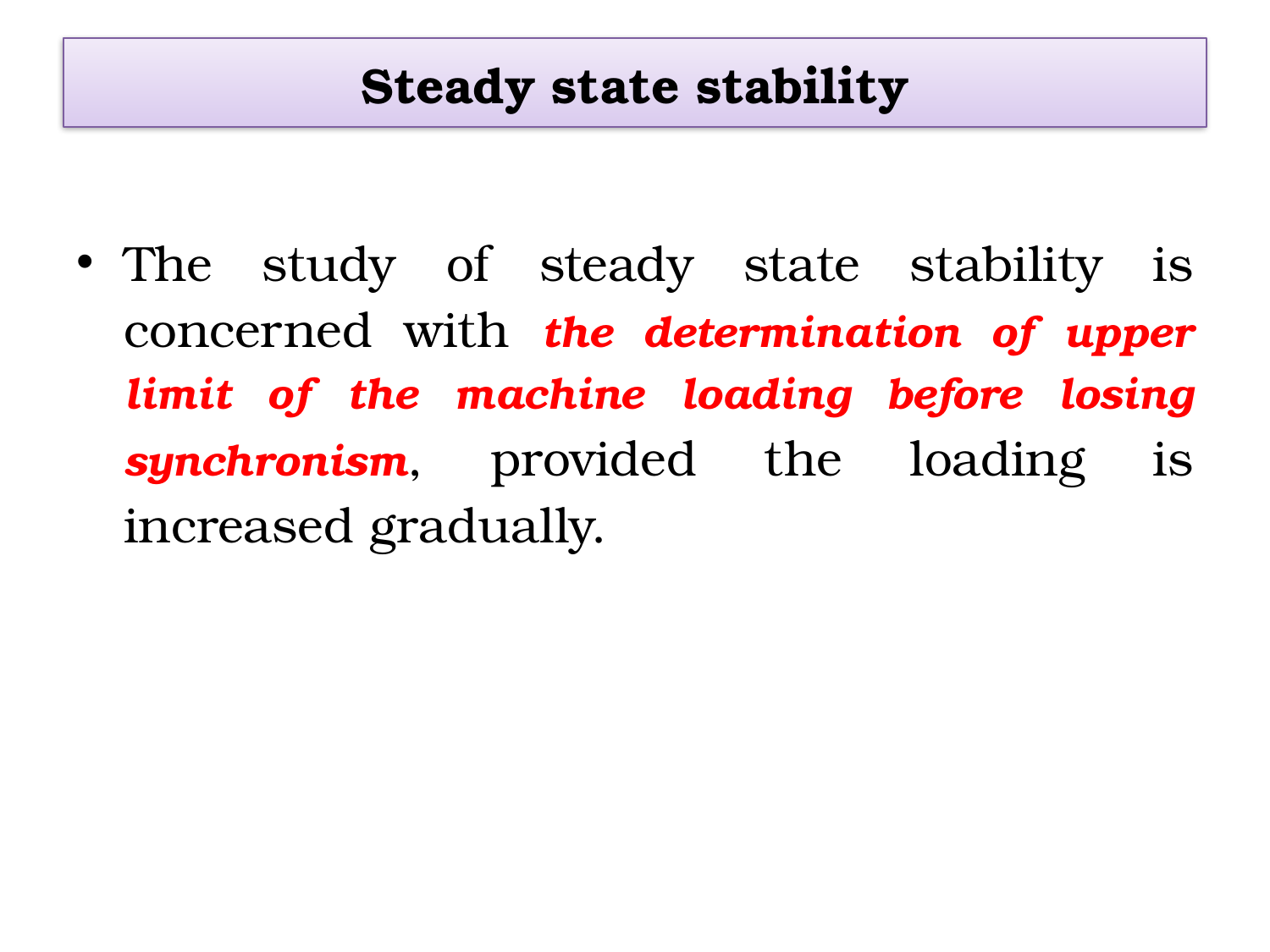

# Steady state stability
The study of steady state stability is concerned with the determination of upper limit of the machine loading before losing synchronism, provided the loading is increased gradually.